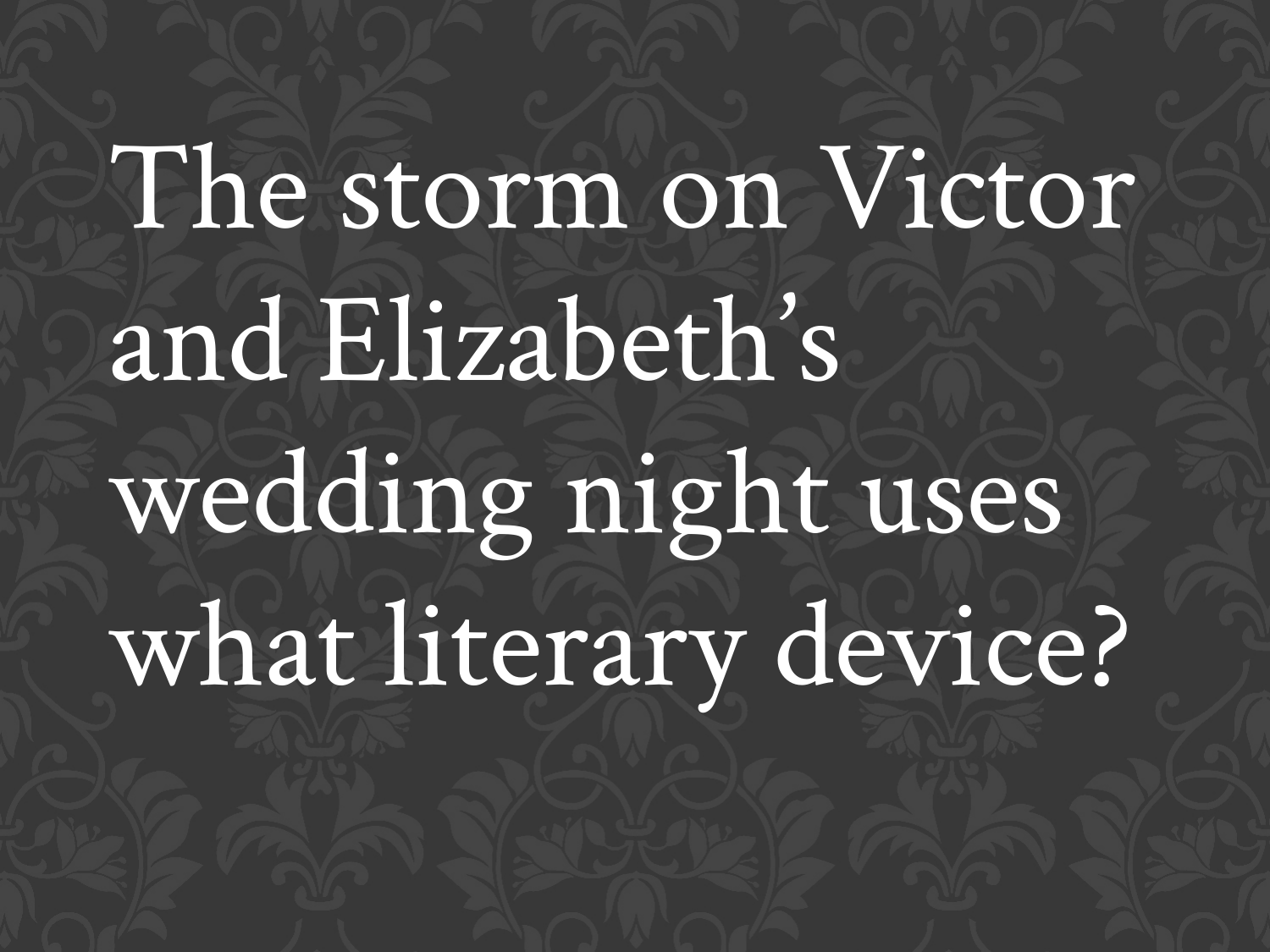

The storm on Victor and Elizabeth’s wedding night uses what literary device?